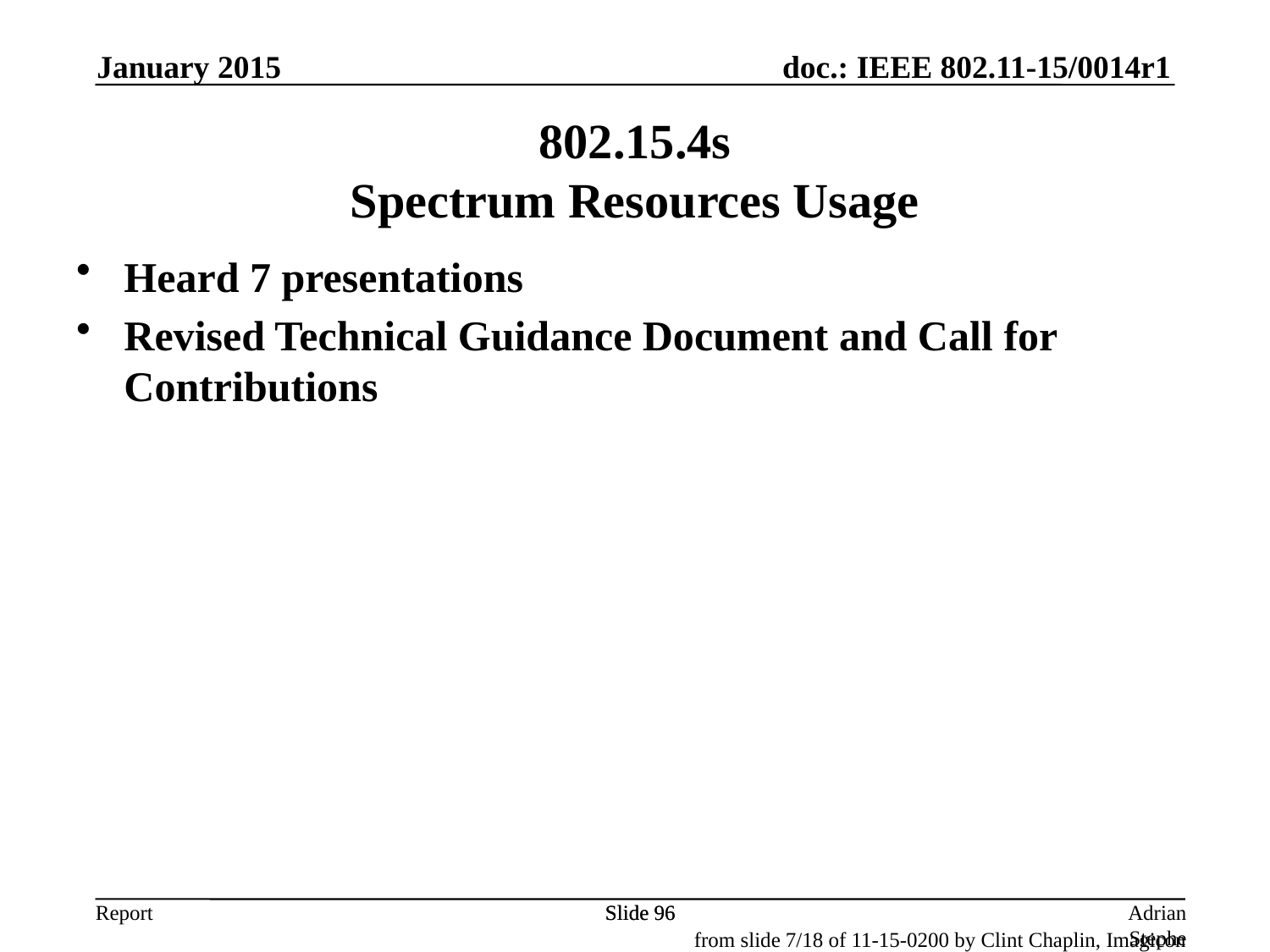

January 2015
802.15.4s
Spectrum Resources Usage
Heard 7 presentations
Revised Technical Guidance Document and Call for Contributions
Slide 96
Slide 96
Adrian Stephens, Intel Corporation
from slide 7/18 of 11-15-0200 by Clint Chaplin, Imagicon